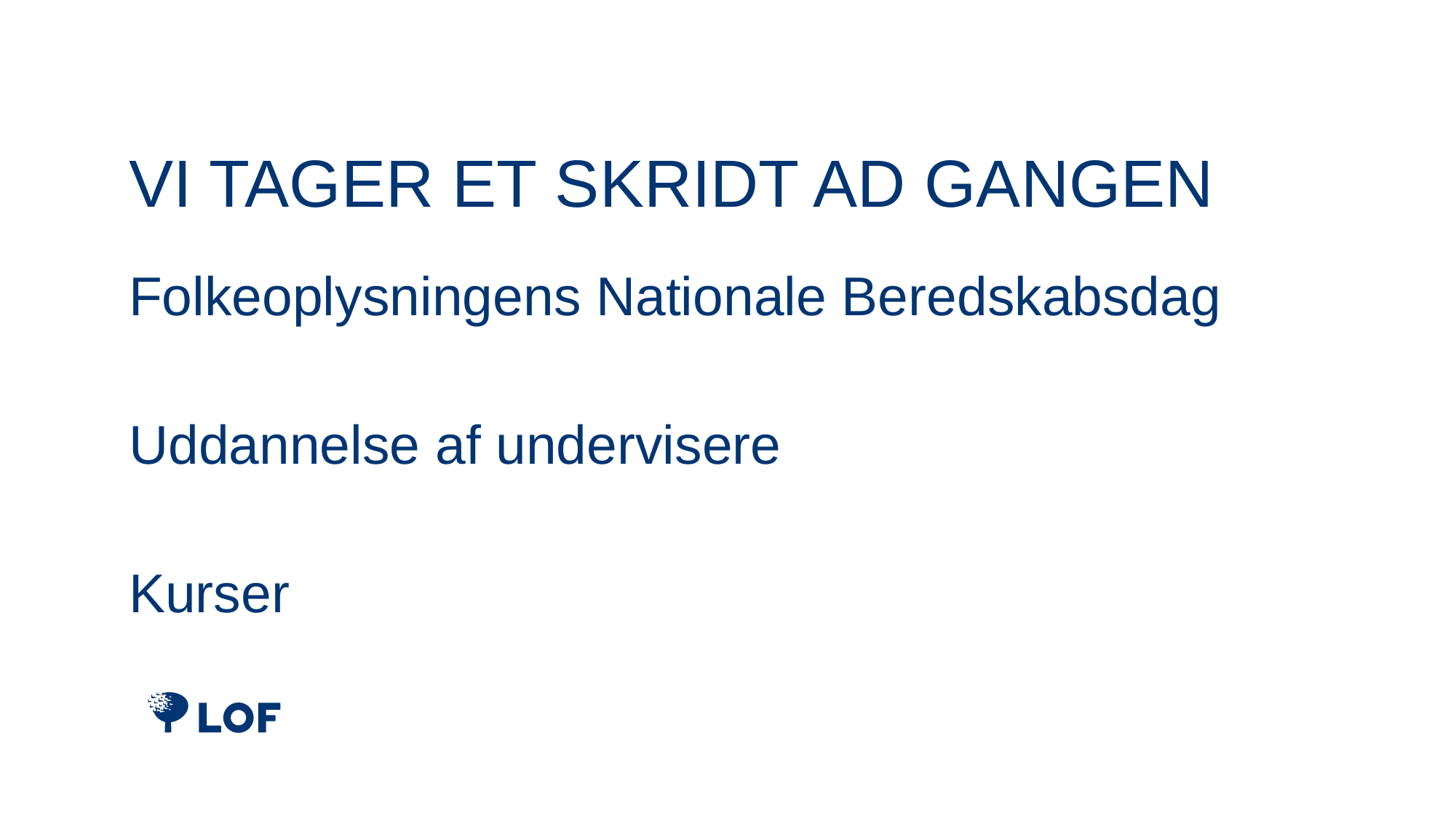

# VI TAGER ET SKRIDT AD GANGEN
Folkeoplysningens Nationale Beredskabsdag

Uddannelse af undervisere

Kurser